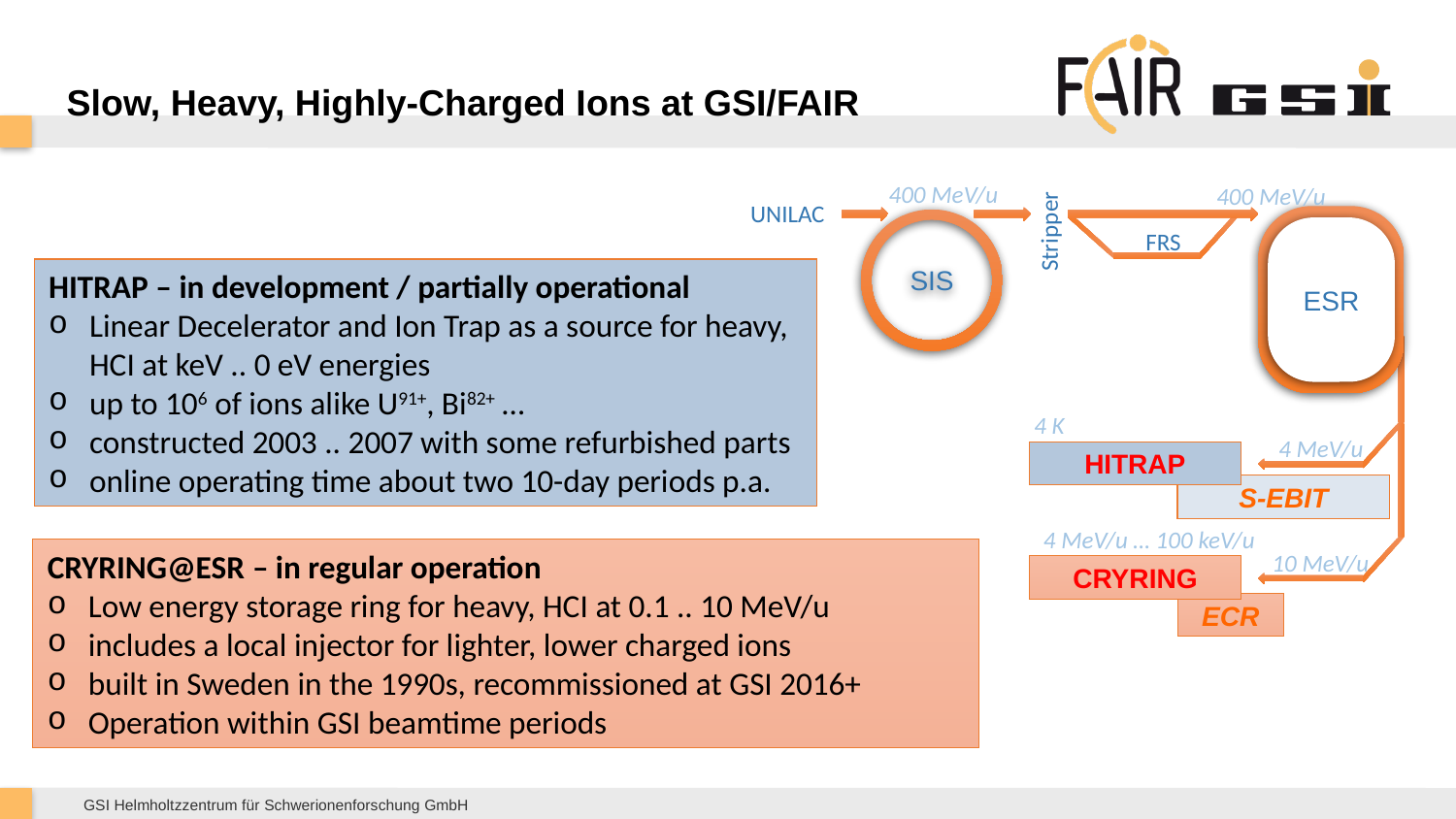

Slow, Heavy, Highly-Charged Ions at GSI/FAIR
400 MeV/u
400 MeV/u
UNILAC

SIS
Stripper

ESR
FRS

4 K

4 MeV/u
HITRAP

4 MeV/u … 100 keV/u

10 MeV/u
CRYRING

HITRAP – in development / partially operational
Linear Decelerator and Ion Trap as a source for heavy, HCI at keV .. 0 eV energies
up to 106 of ions alike U91+, Bi82+ …
constructed 2003 .. 2007 with some refurbished parts
online operating time about two 10-day periods p.a.
S-EBIT
CRYRING@ESR – in regular operation
Low energy storage ring for heavy, HCI at 0.1 .. 10 MeV/u
includes a local injector for lighter, lower charged ions
built in Sweden in the 1990s, recommissioned at GSI 2016+
Operation within GSI beamtime periods
ECR